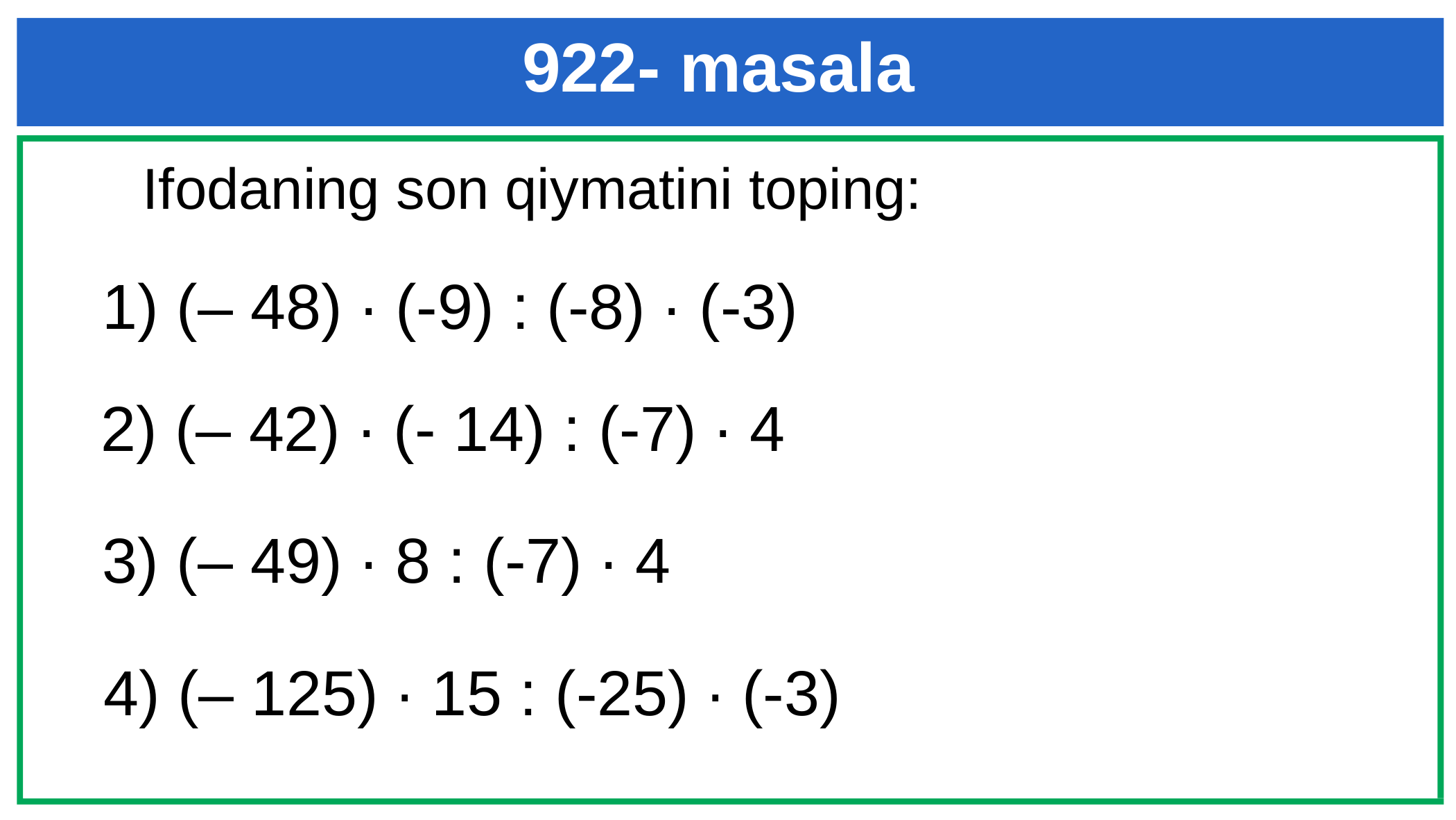

922- masala
    Ifodaning son qiymatini toping:
 1) (– 48) ∙ (-9) : (-8) ∙ (-3)
2) (– 42) ∙ (- 14) : (-7) ∙ 4
3) (– 49) ∙ 8 : (-7) ∙ 4
4) (– 125) ∙ 15 : (-25) ∙ (-3)